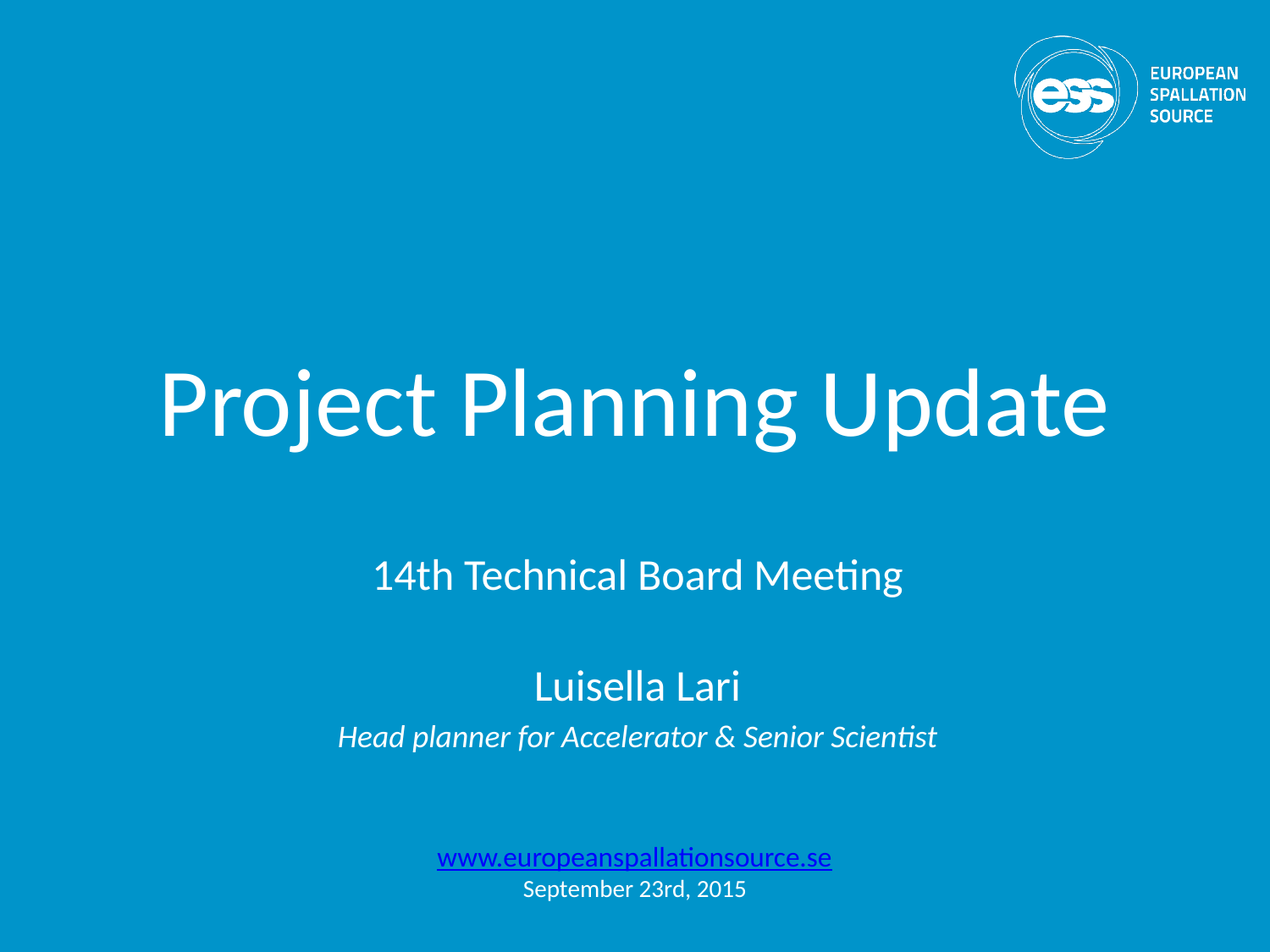

# Project Planning Update
14th Technical Board Meeting

Luisella Lari
Head planner for Accelerator & Senior Scientist
www.europeanspallationsource.se
September 23rd, 2015